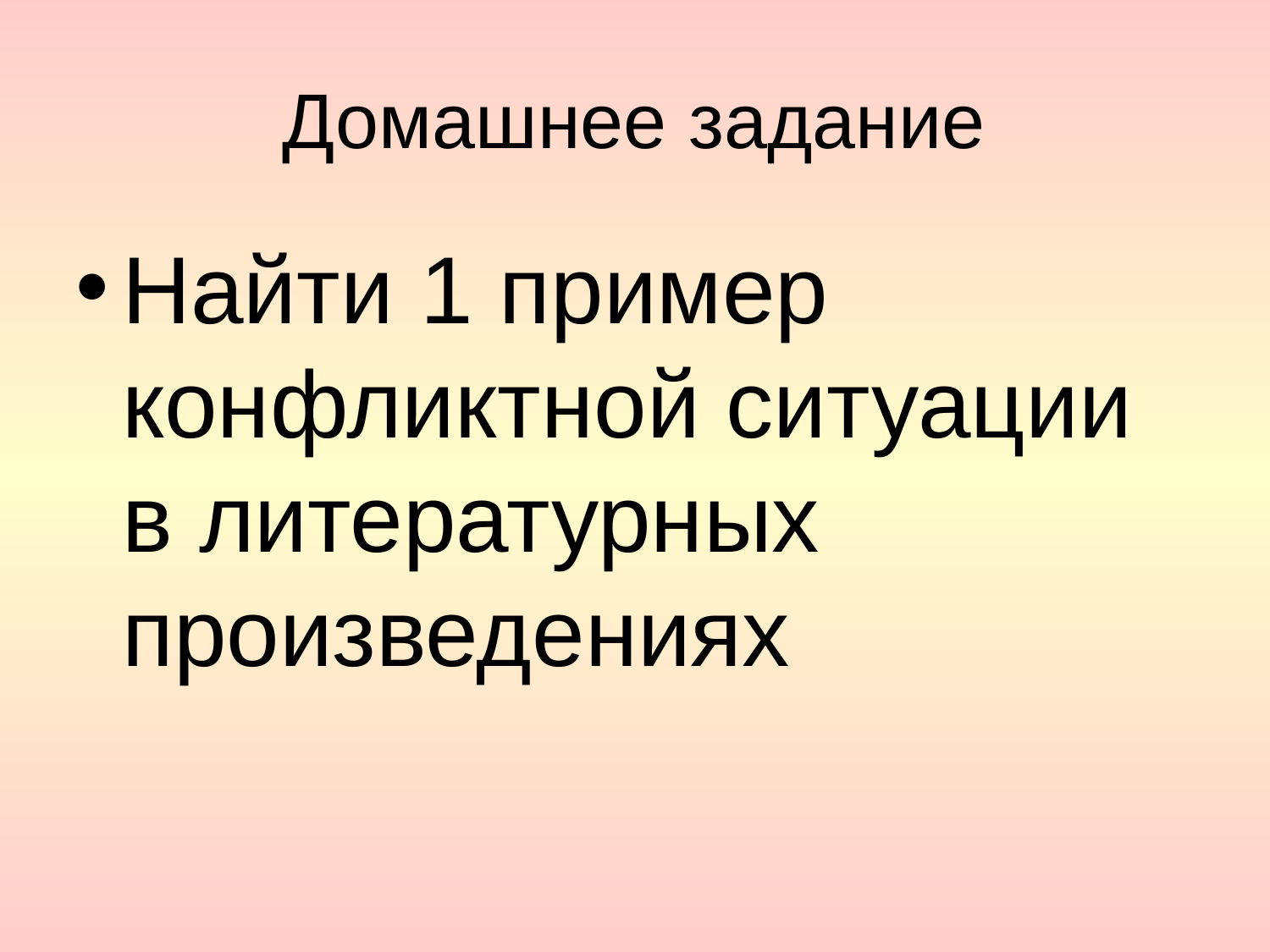

# Домашнее задание
Найти 1 пример конфликтной ситуации в литературных произведениях